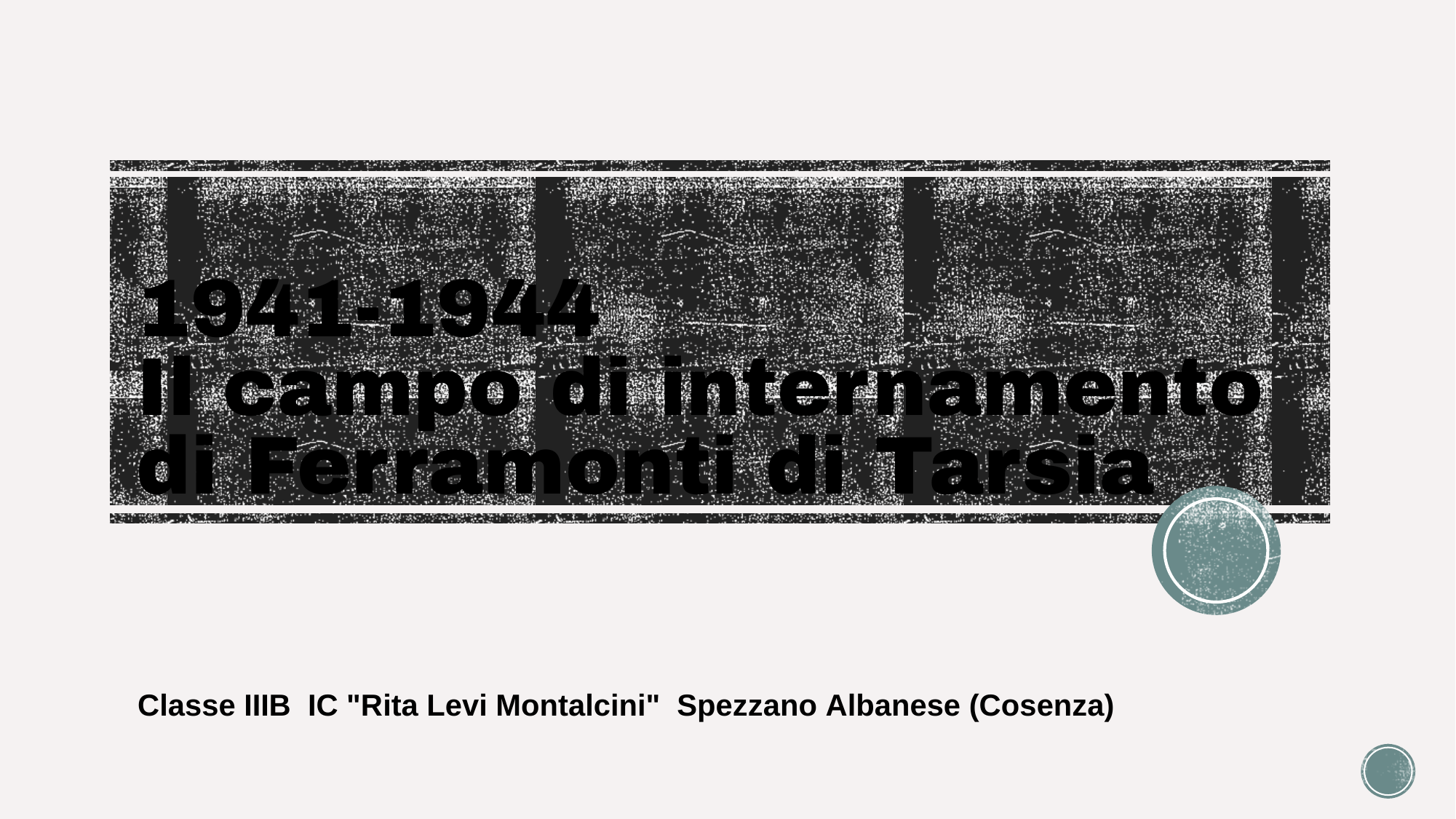

# 1941-1944 Il campo di internamento di Ferramonti di Tarsia

Classe IIIB  IC "Rita Levi Montalcini"  Spezzano Albanese (Cosenza)